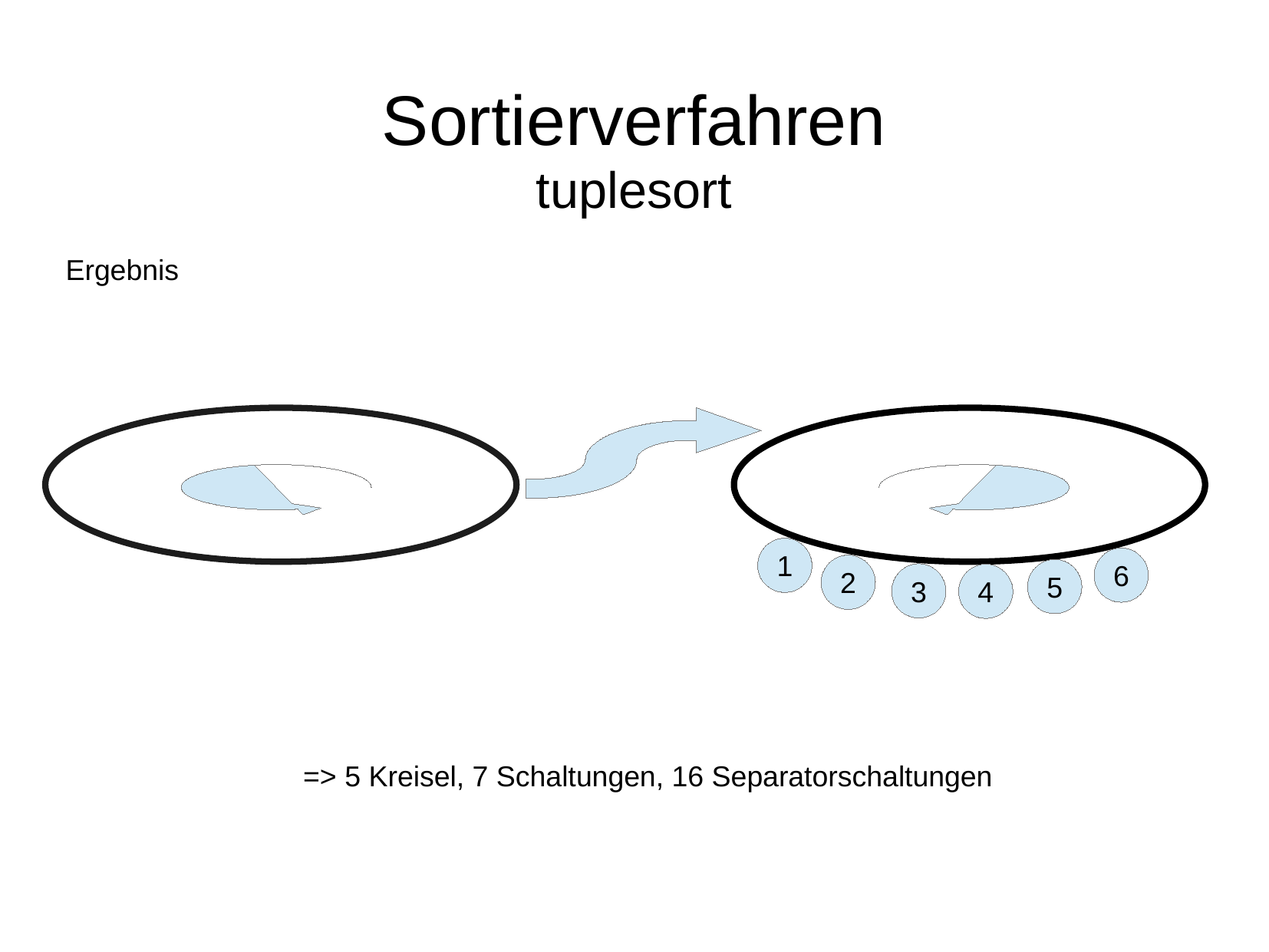

# Sortierverfahren
tuplesort
Ergebnis

1
6
2
5
3
4
=> 5 Kreisel, 7 Schaltungen, 16 Separatorschaltungen